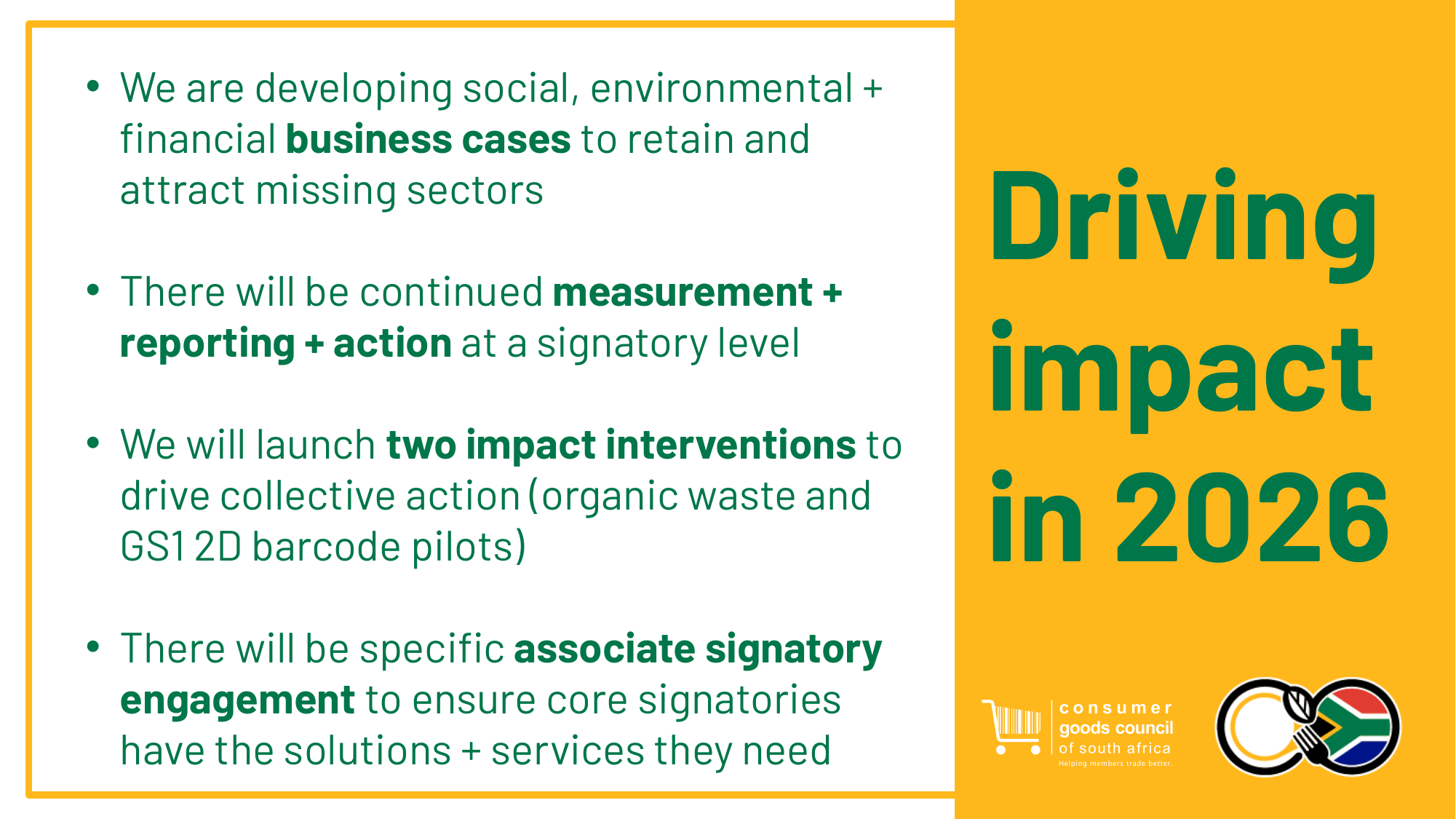

We are developing social, environmental + financial business cases to retain and attract missing sectors

There will be continued measurement + reporting + action at a signatory level

We will launch two impact interventions to drive collective action (organic waste and GS1 2D barcode pilots)

There will be specific associate signatory engagement to ensure core signatories have the solutions + services they need

Driving impact in 2026